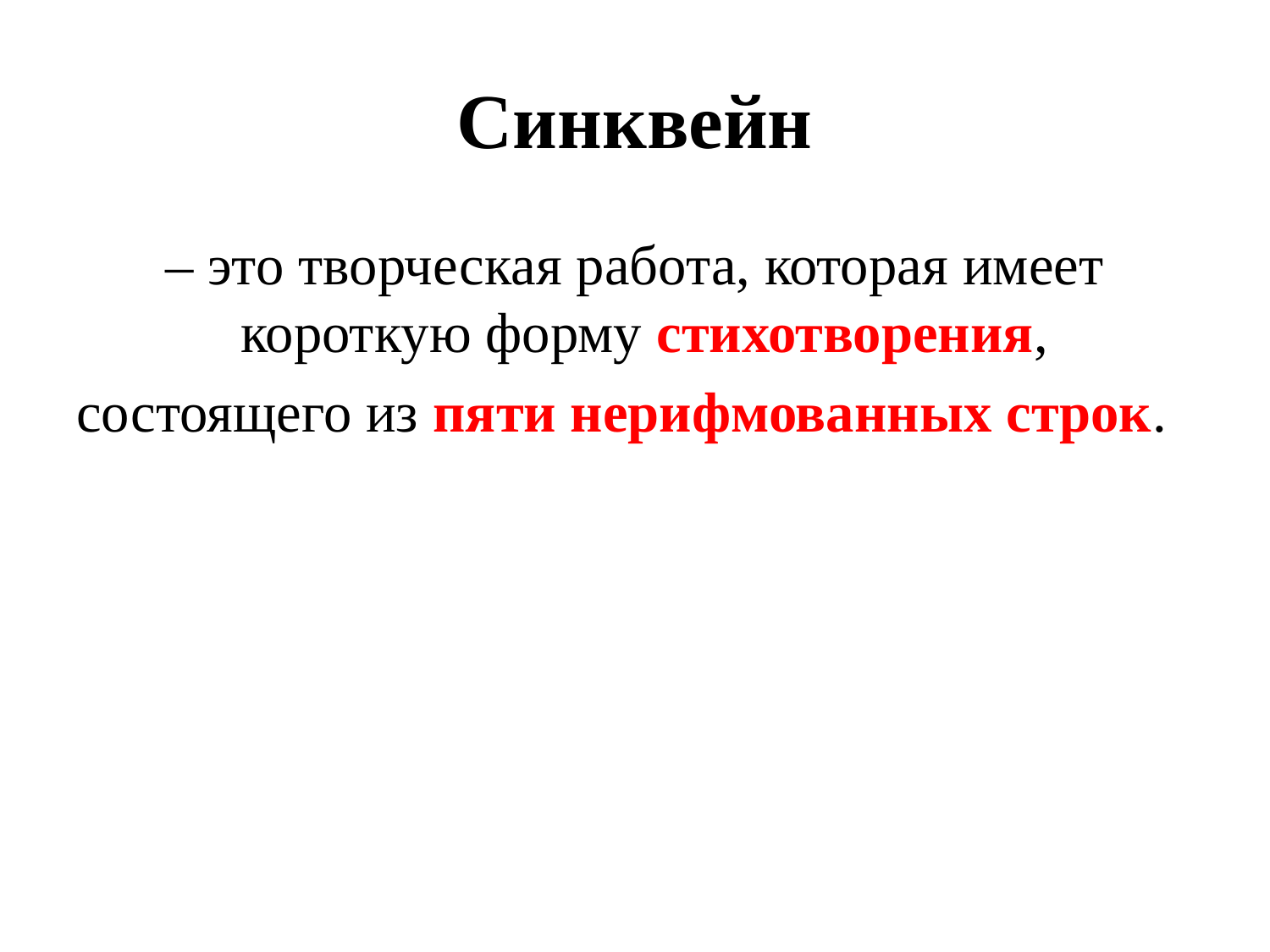

# Синквейн
– это творческая работа, которая имеет короткую форму стихотворения,
состоящего из пяти нерифмованных строк.